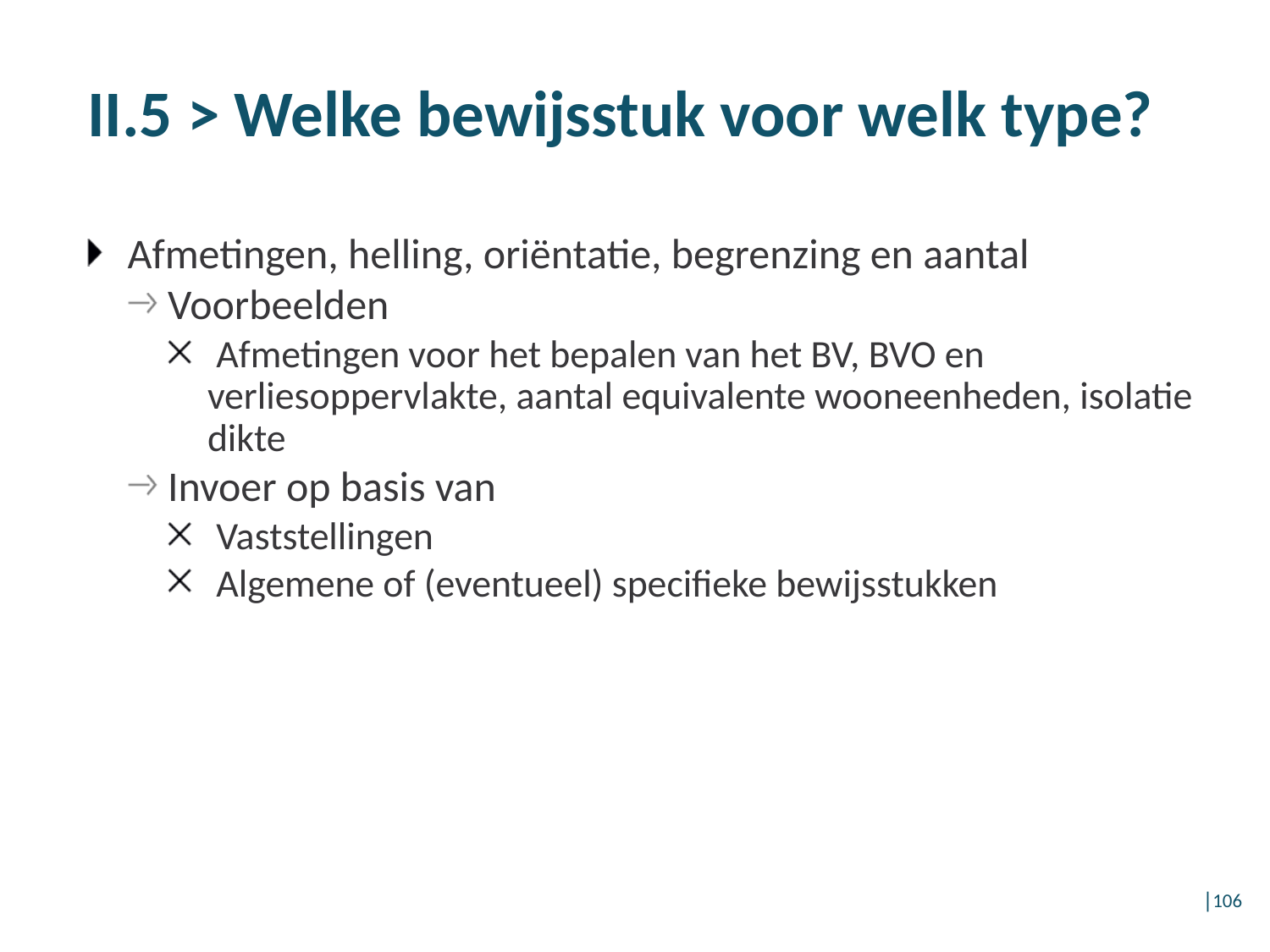

# II.5 > Welke bewijsstuk voor welk type?
Afmetingen, helling, oriëntatie, begrenzing en aantal
Voorbeelden
Afmetingen voor het bepalen van het BV, BVO en verliesoppervlakte, aantal equivalente wooneenheden, isolatie dikte
Invoer op basis van
Vaststellingen
Algemene of (eventueel) specifieke bewijsstukken

│106